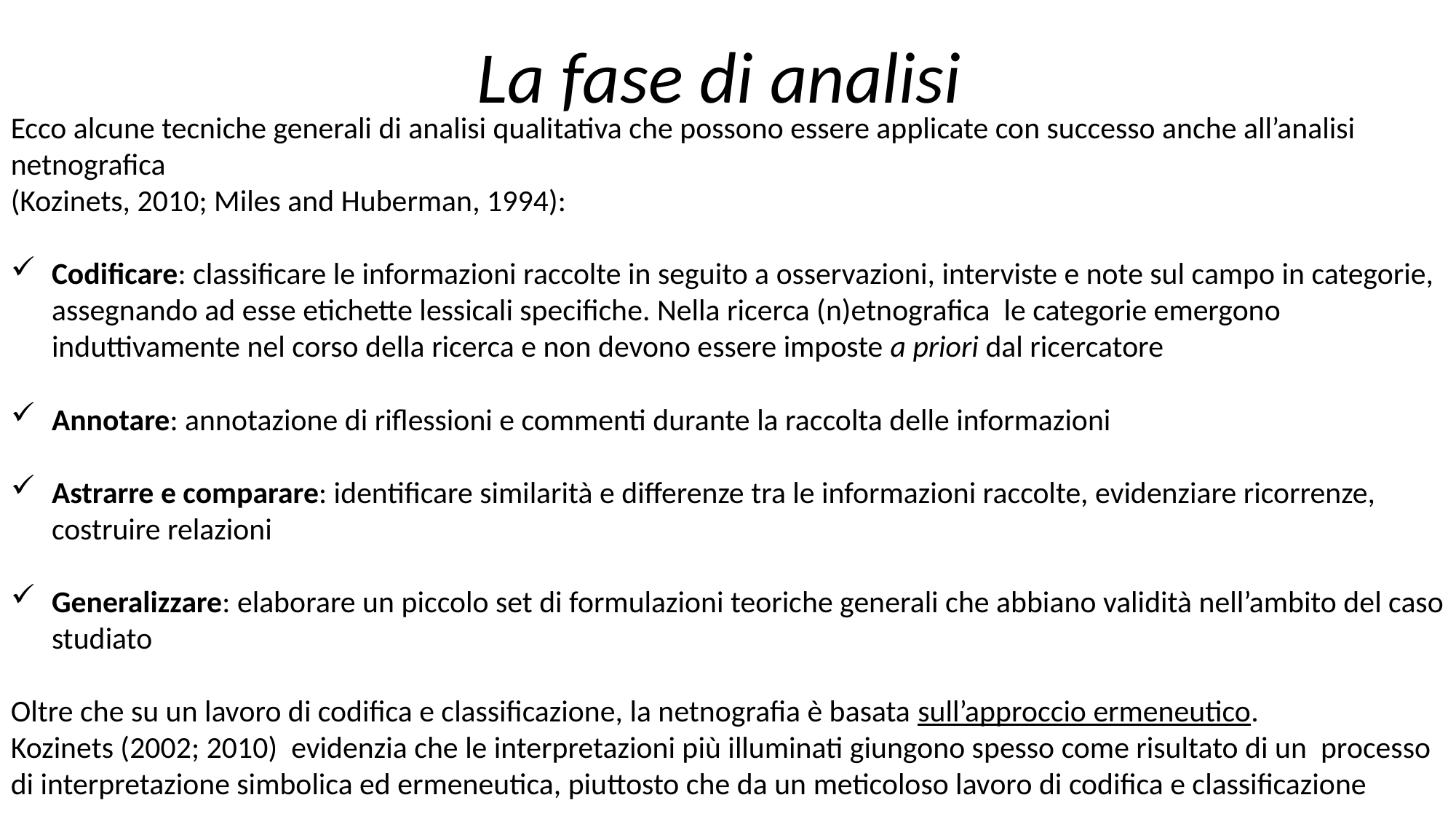

# La fase di analisi
Ecco alcune tecniche generali di analisi qualitativa che possono essere applicate con successo anche all’analisi netnografica
(Kozinets, 2010; Miles and Huberman, 1994):

Codificare: classificare le informazioni raccolte in seguito a osservazioni, interviste e note sul campo in categorie, assegnando ad esse etichette lessicali specifiche. Nella ricerca (n)etnografica  le categorie emergono induttivamente nel corso della ricerca e non devono essere imposte a priori dal ricercatore

Annotare: annotazione di riflessioni e commenti durante la raccolta delle informazioni

Astrarre e comparare: identificare similarità e differenze tra le informazioni raccolte, evidenziare ricorrenze, costruire relazioni

Generalizzare: elaborare un piccolo set di formulazioni teoriche generali che abbiano validità nell’ambito del caso studiato

Oltre che su un lavoro di codifica e classificazione, la netnografia è basata sull’approccio ermeneutico.
Kozinets (2002; 2010)  evidenzia che le interpretazioni più illuminati giungono spesso come risultato di un  processo di interpretazione simbolica ed ermeneutica, piuttosto che da un meticoloso lavoro di codifica e classificazione